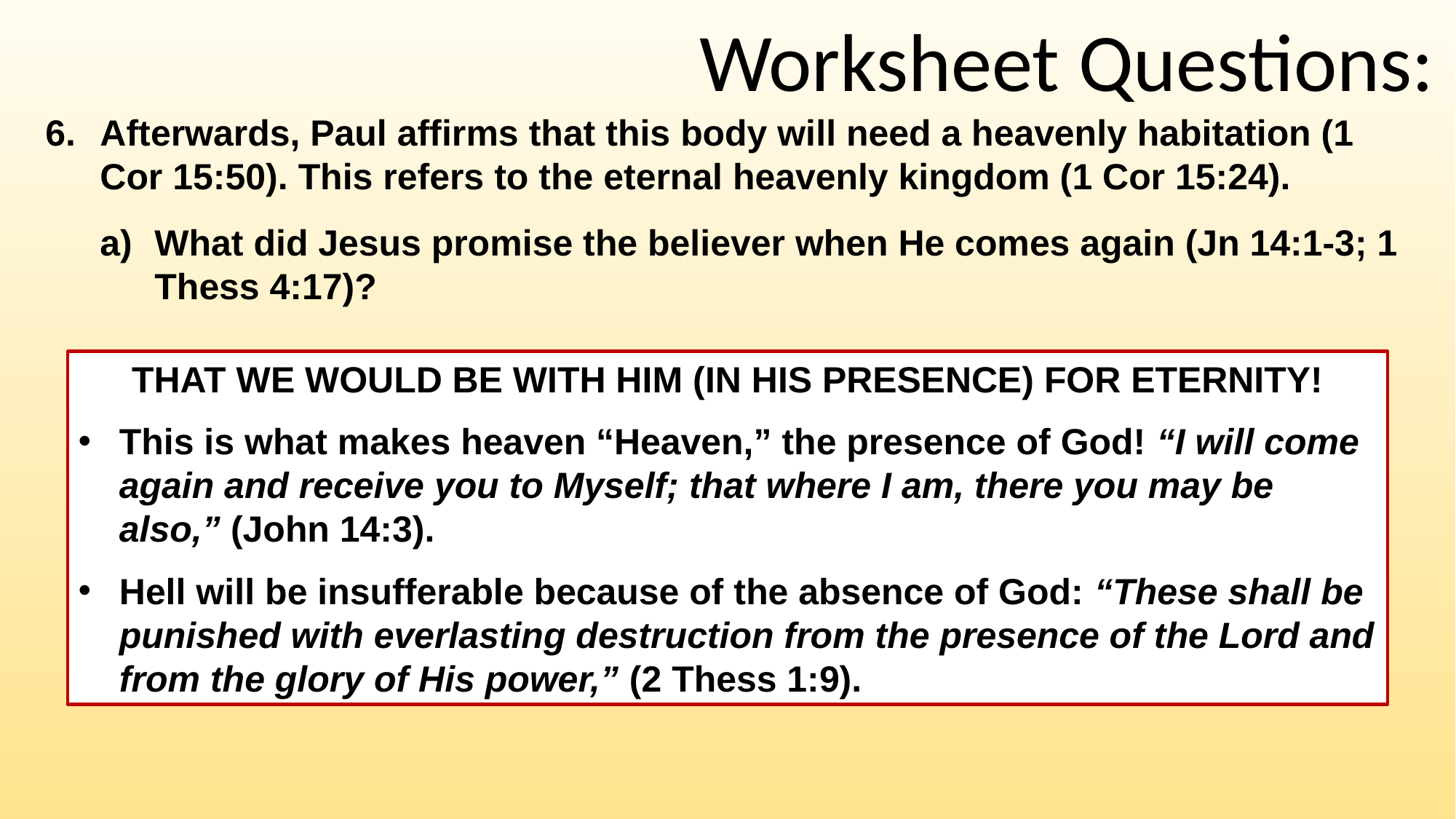

Worksheet Questions:
Afterwards, Paul affirms that this body will need a heavenly habitation (1 Cor 15:50). This refers to the eternal heavenly kingdom (1 Cor 15:24).
What did Jesus promise the believer when He comes again (Jn 14:1-3; 1 Thess 4:17)?
THAT WE WOULD BE WITH HIM (IN HIS PRESENCE) FOR ETERNITY!
This is what makes heaven “Heaven,” the presence of God! “I will come again and receive you to Myself; that where I am, there you may be also,” (John 14:3).
Hell will be insufferable because of the absence of God: “These shall be punished with everlasting destruction from the presence of the Lord and from the glory of His power,” (2 Thess 1:9).